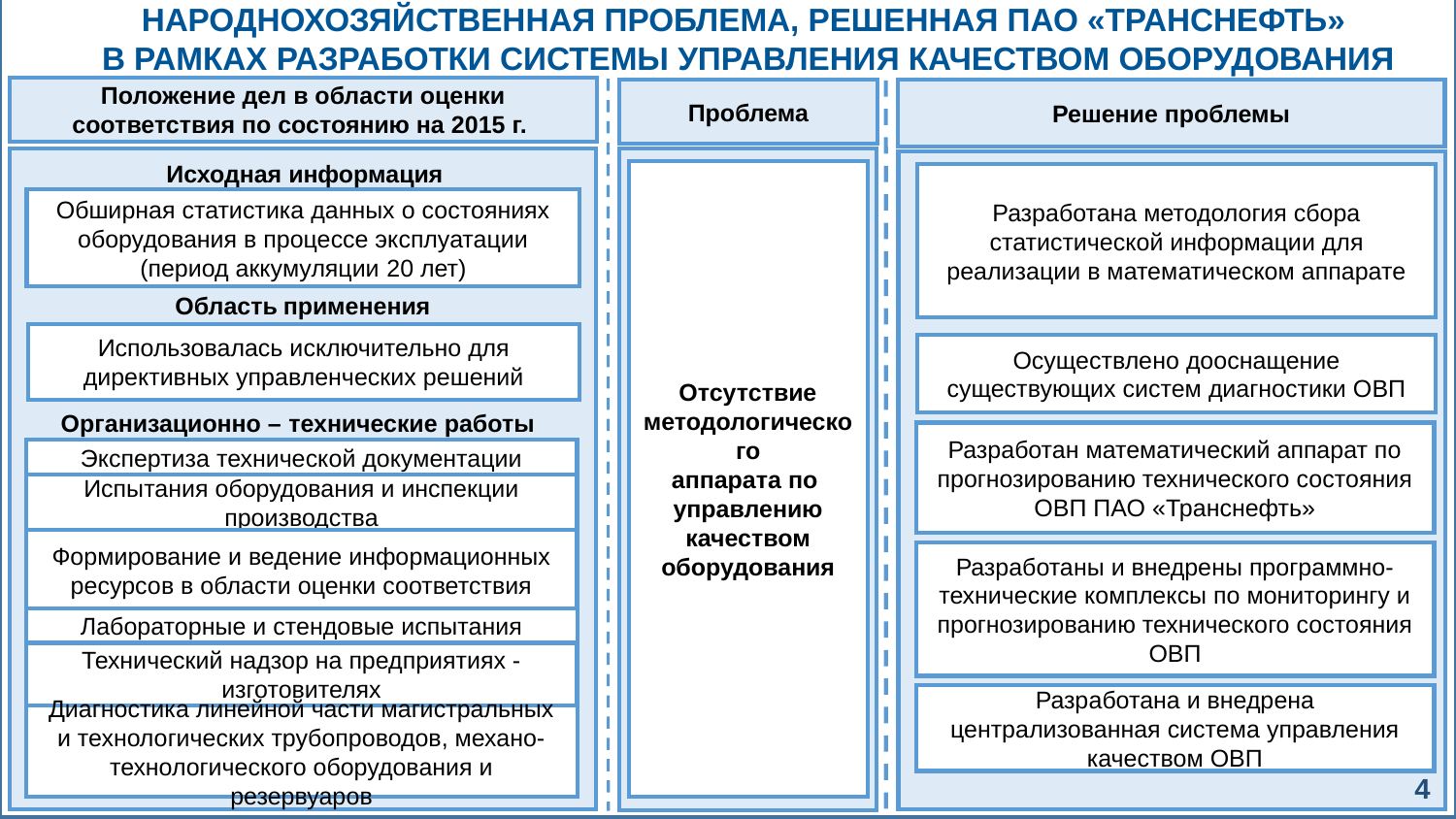

НАРОДНОХОЗЯЙСТВЕННАЯ ПРОБЛЕМА, РЕШЕННАЯ ПАО «ТРАНСНЕФТЬ»
В РАМКАХ РАЗРАБОТКИ СИСТЕМЫ УПРАВЛЕНИЯ КАЧЕСТВОМ ОБОРУДОВАНИЯ

Положение дел в области оценки соответствия по состоянию на 2015 г.
Проблема
Решение проблемы

Исходная информация

Отсутствие
методологического
аппарата по
управлению
качеством
оборудования
Разработана методология сбора статистической информации для реализации в математическом аппарате
Обширная статистика данных о состояниях оборудования в процессе эксплуатации (период аккумуляции 20 лет)
Область применения
Использовалась исключительно для директивных управленческих решений
Осуществлено дооснащение существующих систем диагностики ОВП
Организационно – технические работы
Разработан математический аппарат по прогнозированию технического состояния ОВП ПАО «Транснефть»
Экспертиза технической документации
Испытания оборудования и инспекции производства
Формирование и ведение информационных ресурсов в области оценки соответствия
Разработаны и внедрены программно-технические комплексы по мониторингу и прогнозированию технического состояния ОВП
Лабораторные и стендовые испытания
Технический надзор на предприятиях - изготовителях
Разработана и внедрена централизованная система управления качеством ОВП
Диагностика линейной части магистральных и технологических трубопроводов, механо-технологического оборудования и резервуаров
4